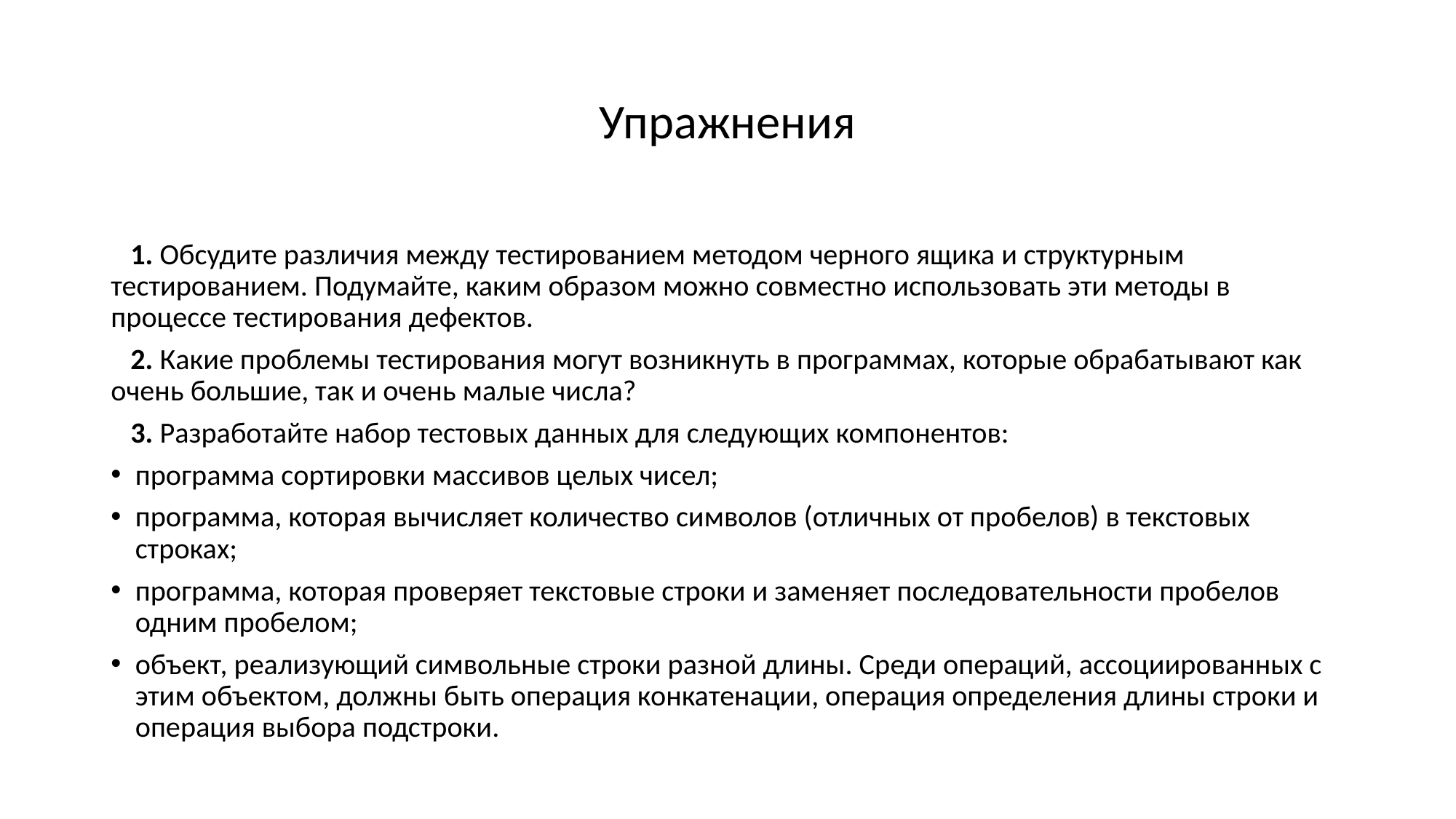

# Упражнения
   1. Обсудите различия между тестированием методом черного ящика и структурным тестированием. Подумайте, каким образом можно совместно использовать эти методы в процессе тестирования дефектов.
   2. Какие проблемы тестирования могут возникнуть в программах, которые обрабатывают как очень большие, так и очень малые числа?
   3. Разработайте набор тестовых данных для следующих компонентов:
программа сортировки массивов целых чисел;
программа, которая вычисляет количество символов (отличных от пробелов) в текстовых строках;
программа, которая проверяет текстовые строки и заменяет последовательности пробелов одним пробелом;
объект, реализующий символьные строки разной длины. Среди операций, ассоциированных с этим объектом, должны быть операция конкатенации, операция определения длины строки и операция выбора подстроки.